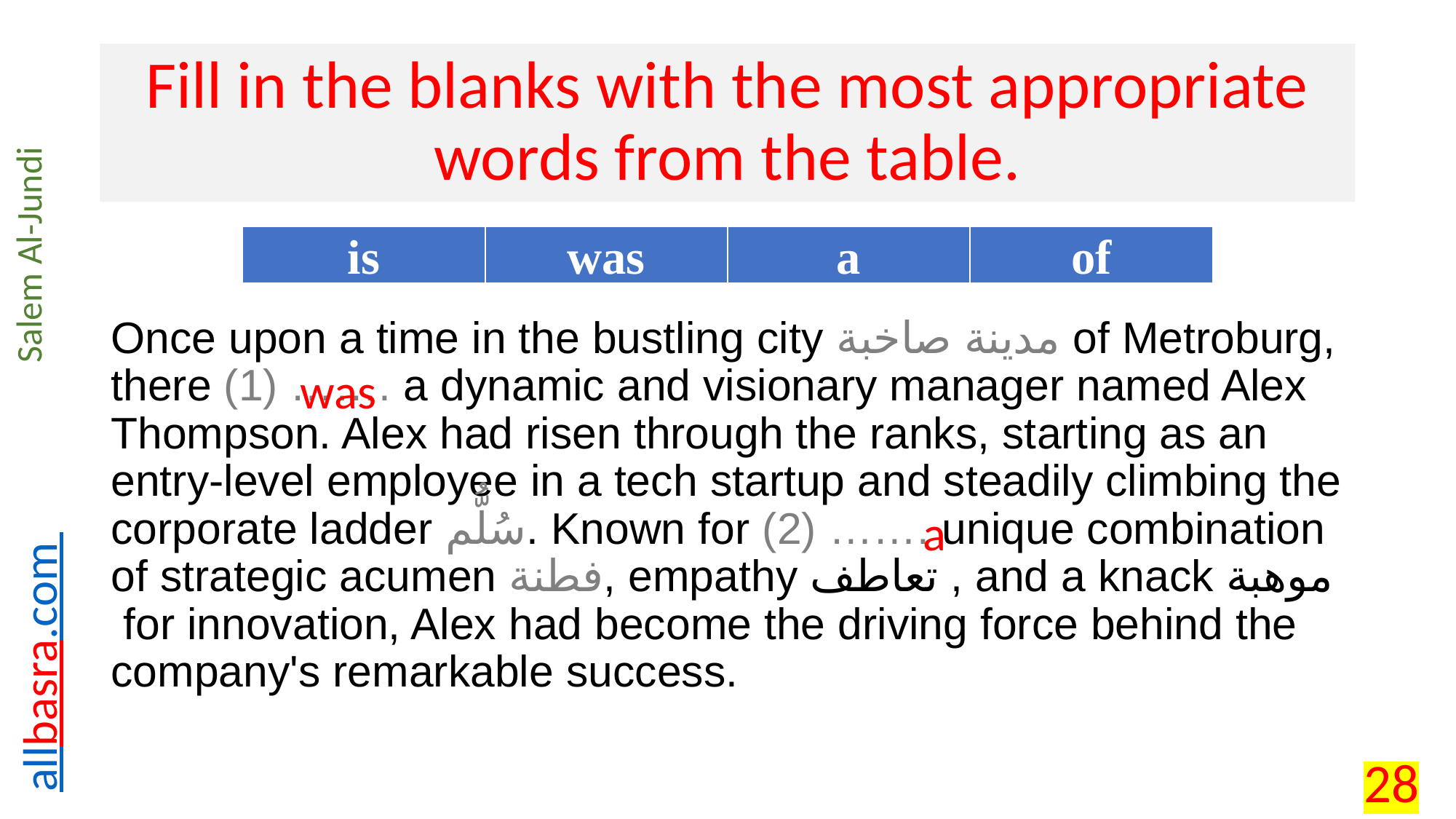

# Fill in the blanks with the most appropriate words from the table.
| is | was | a | of |
| --- | --- | --- | --- |
Once upon a time in the bustling city مدينة صاخبة of Metroburg, there (1) ……. a dynamic and visionary manager named Alex Thompson. Alex had risen through the ranks, starting as an entry-level employee in a tech startup and steadily climbing the corporate ladder سُلُّم. Known for (2) ……. unique combination of strategic acumen فطنة, empathy تعاطف , and a knack موهبة  for innovation, Alex had become the driving force behind the company's remarkable success.

was
a
28